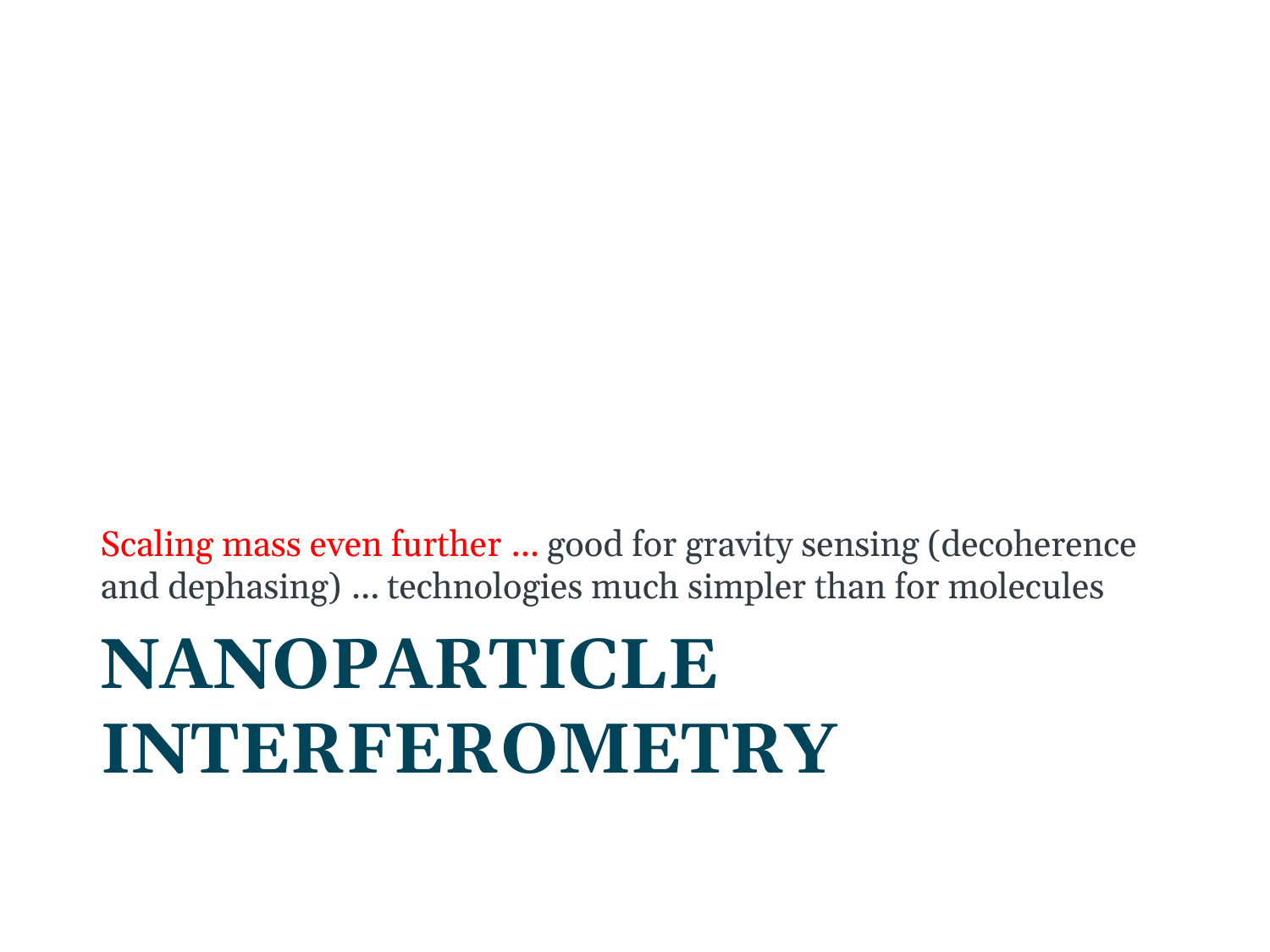

Scaling mass even further … good for gravity sensing (decoherence and dephasing) … technologies much simpler than for molecules
# Nanoparticle interferometry